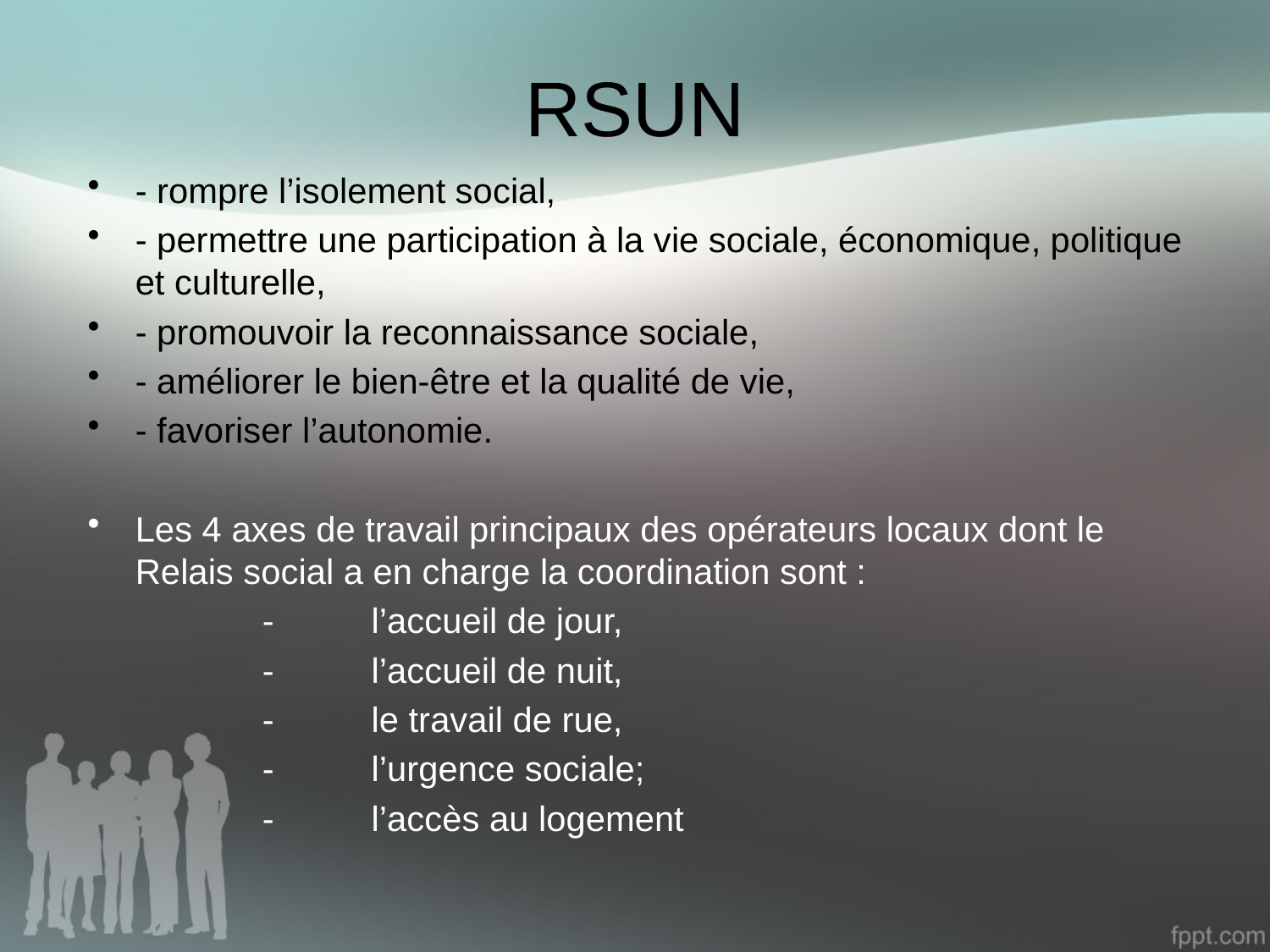

# RSUN
- rompre l’isolement social,
- permettre une participation à la vie sociale, économique, politique   et culturelle,
- promouvoir la reconnaissance sociale,
- améliorer le bien-être et la qualité de vie,
- favoriser l’autonomie.

Les 4 axes de travail principaux des opérateurs locaux dont le Relais social a en charge la coordination sont :
-          l’accueil de jour,
-          l’accueil de nuit,
-          le travail de rue,
-          l’urgence sociale;
-          l’accès au logement